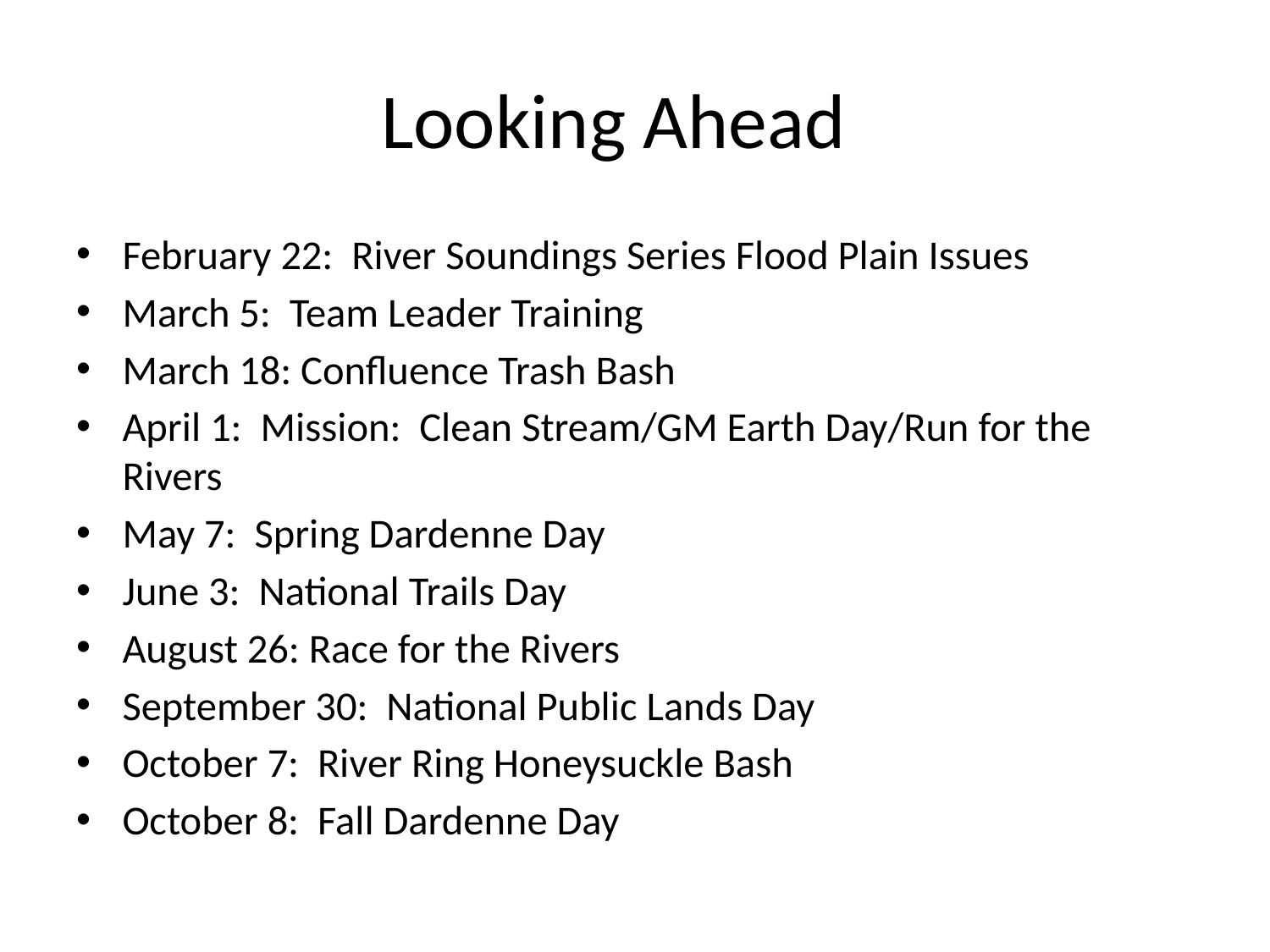

# Looking Ahead
February 22:  River Soundings Series Flood Plain Issues
March 5:  Team Leader Training
March 18: Confluence Trash Bash
April 1:  Mission:  Clean Stream/GM Earth Day/Run for the Rivers
May 7:  Spring Dardenne Day
June 3:  National Trails Day
August 26: Race for the Rivers
September 30:  National Public Lands Day
October 7:  River Ring Honeysuckle Bash
October 8:  Fall Dardenne Day